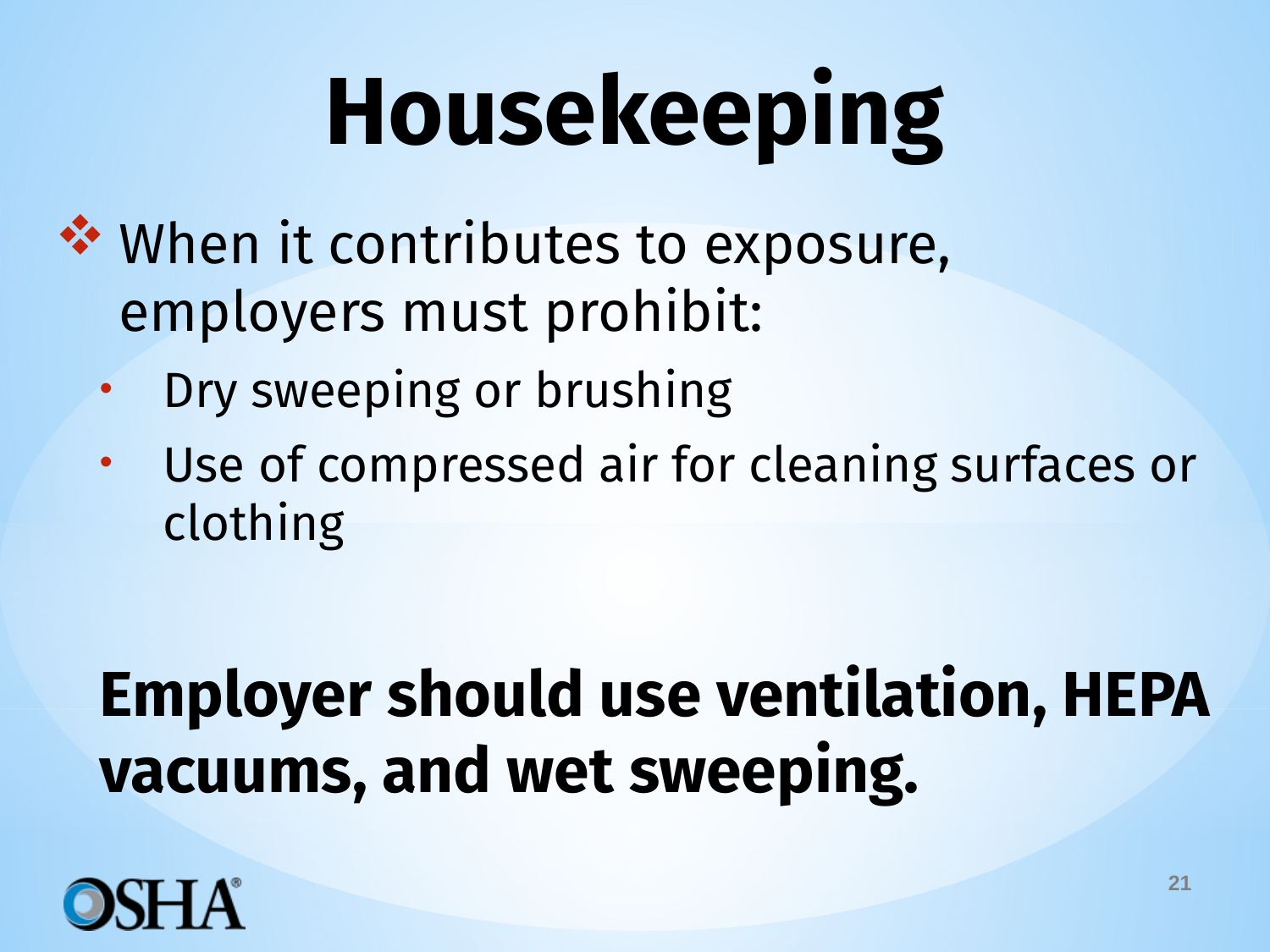

# Housekeeping
When it contributes to exposure, employers must prohibit:
Dry sweeping or brushing
Use of compressed air for cleaning surfaces or clothing

Employer should use ventilation, HEPA vacuums, and wet sweeping.

21